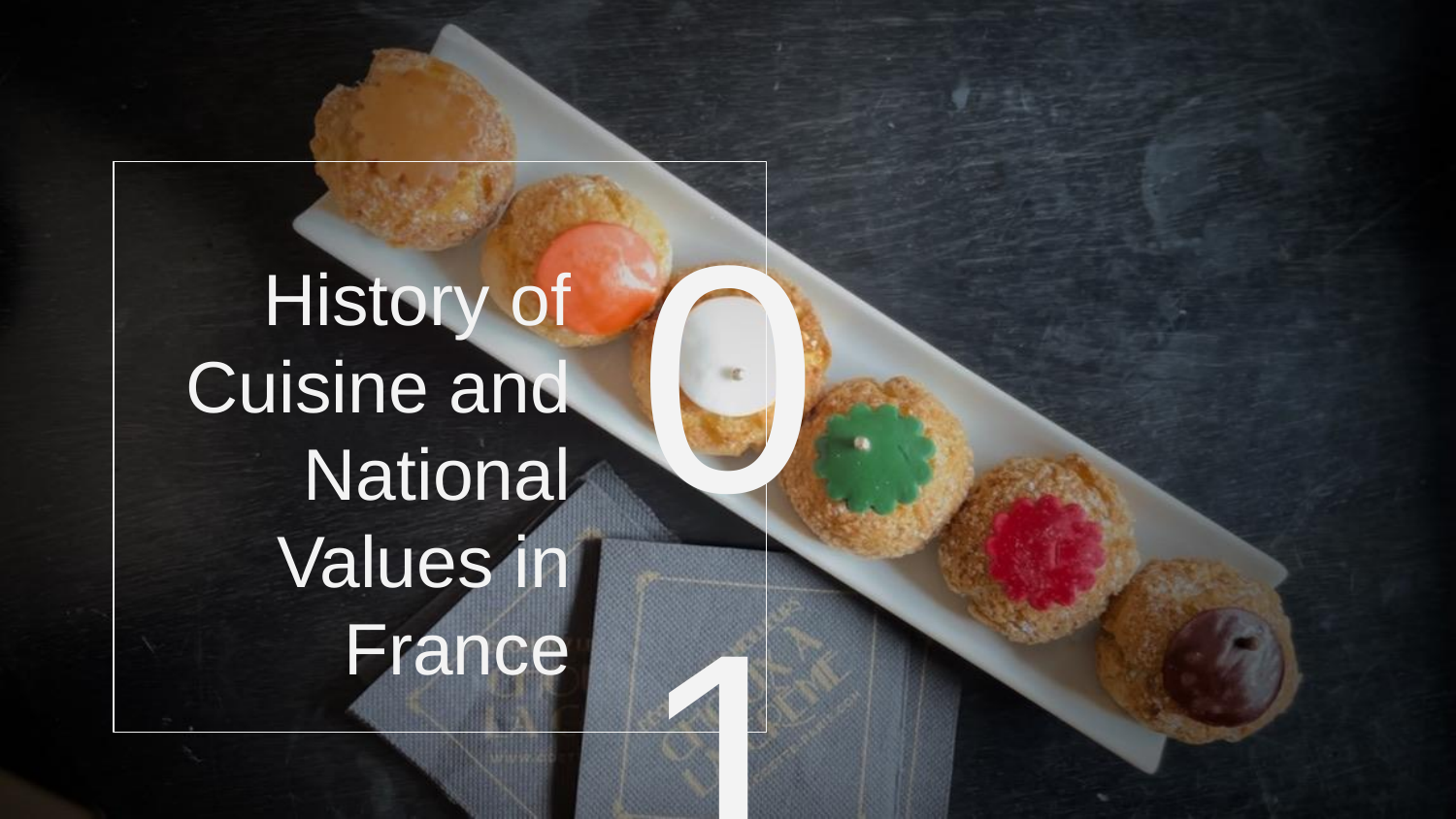

01
# History of Cuisine and National Values in France